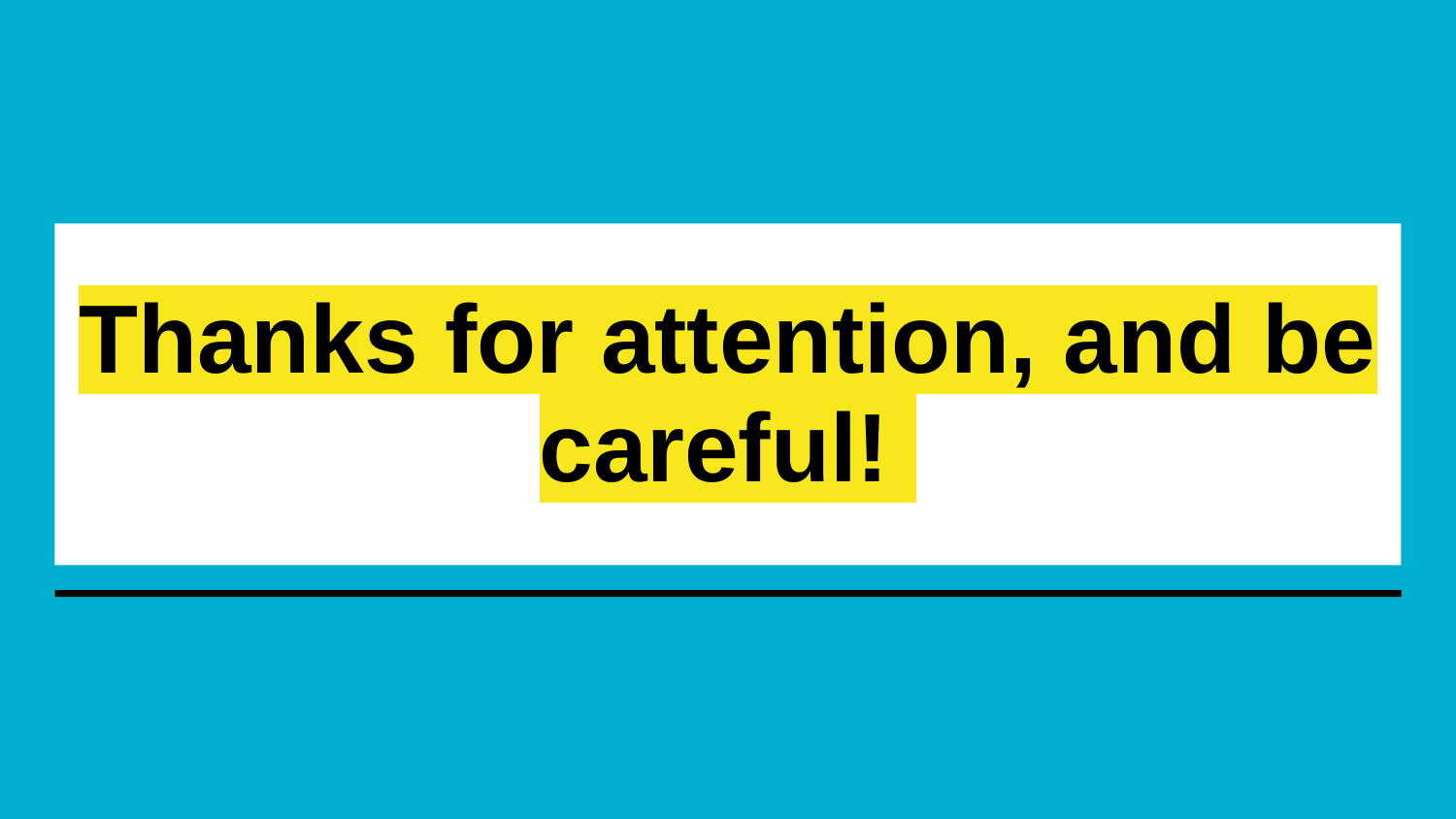

# Thanks for attention, and be careful!